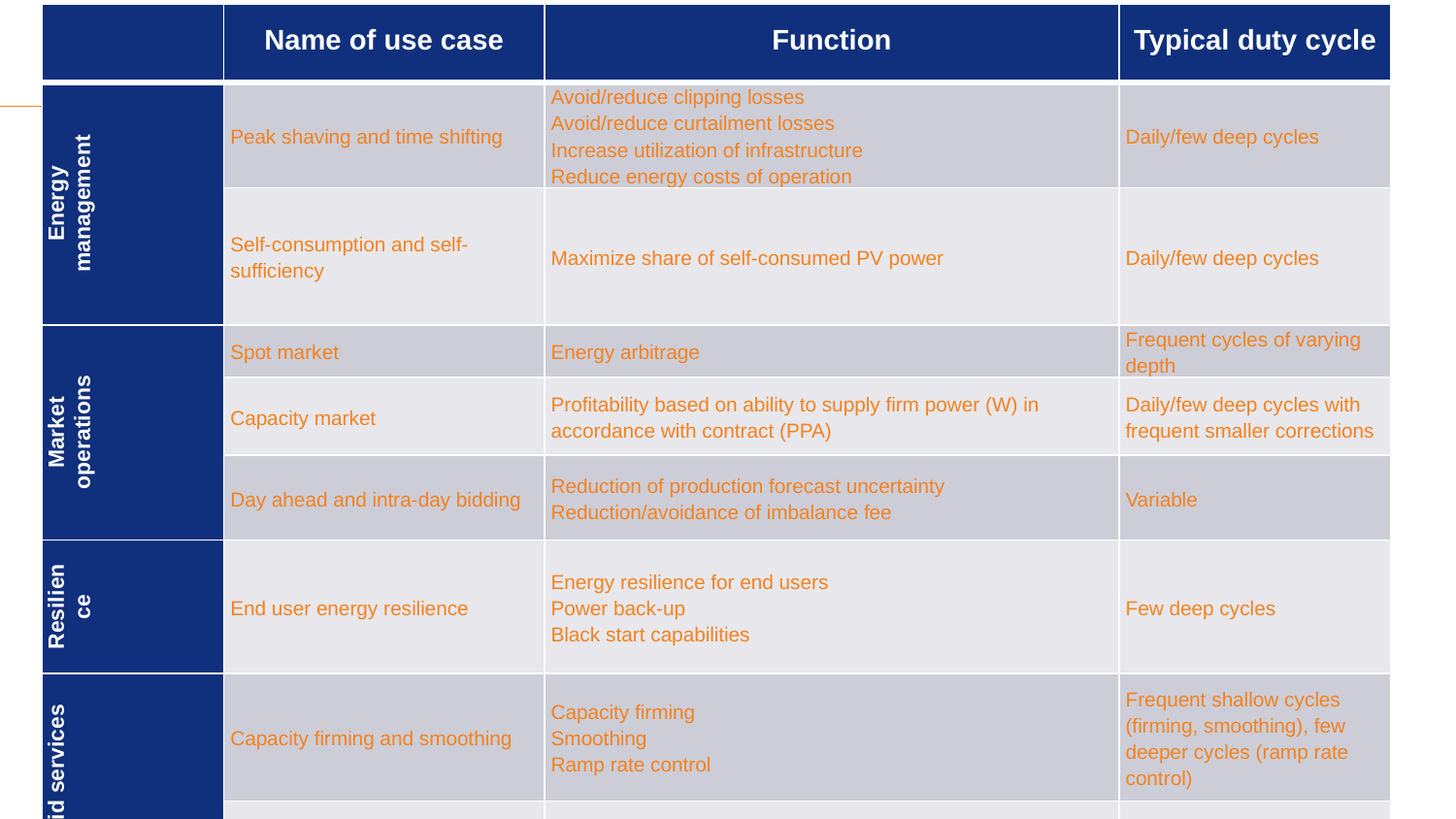

|  | Name of use case | Function | Typical duty cycle |
| --- | --- | --- | --- |
| Energy management | Peak shaving and time shifting | Avoid/reduce clipping losses Avoid/reduce curtailment losses Increase utilization of infrastructure Reduce energy costs of operation | Daily/few deep cycles |
|  | Self-consumption and self-sufficiency | Maximize share of self-consumed PV power | Daily/few deep cycles |
| Market operations | Spot market | Energy arbitrage | Frequent cycles of varying depth |
|  | Capacity market | Profitability based on ability to supply firm power (W) in accordance with contract (PPA) | Daily/few deep cycles with frequent smaller corrections |
|  | Day ahead and intra-day bidding | Reduction of production forecast uncertainty Reduction/avoidance of imbalance fee | Variable |
| Resilience | End user energy resilience | Energy resilience for end users Power back-up Black start capabilities | Few deep cycles |
| Grid services | Capacity firming and smoothing | Capacity firming Smoothing Ramp rate control | Frequent shallow cycles (firming, smoothing), few deeper cycles (ramp rate control) |
|  | Ancillary services | Provision of frequency reserves Provision of voltage support | Frequent fast and potentially deep cycles |
| Offgrid | Off-grid PV and appliances | Off-grid PV systems PV appliances | Large variation |
Assessing the Reliability of Battery Systems in Solar Power Plants